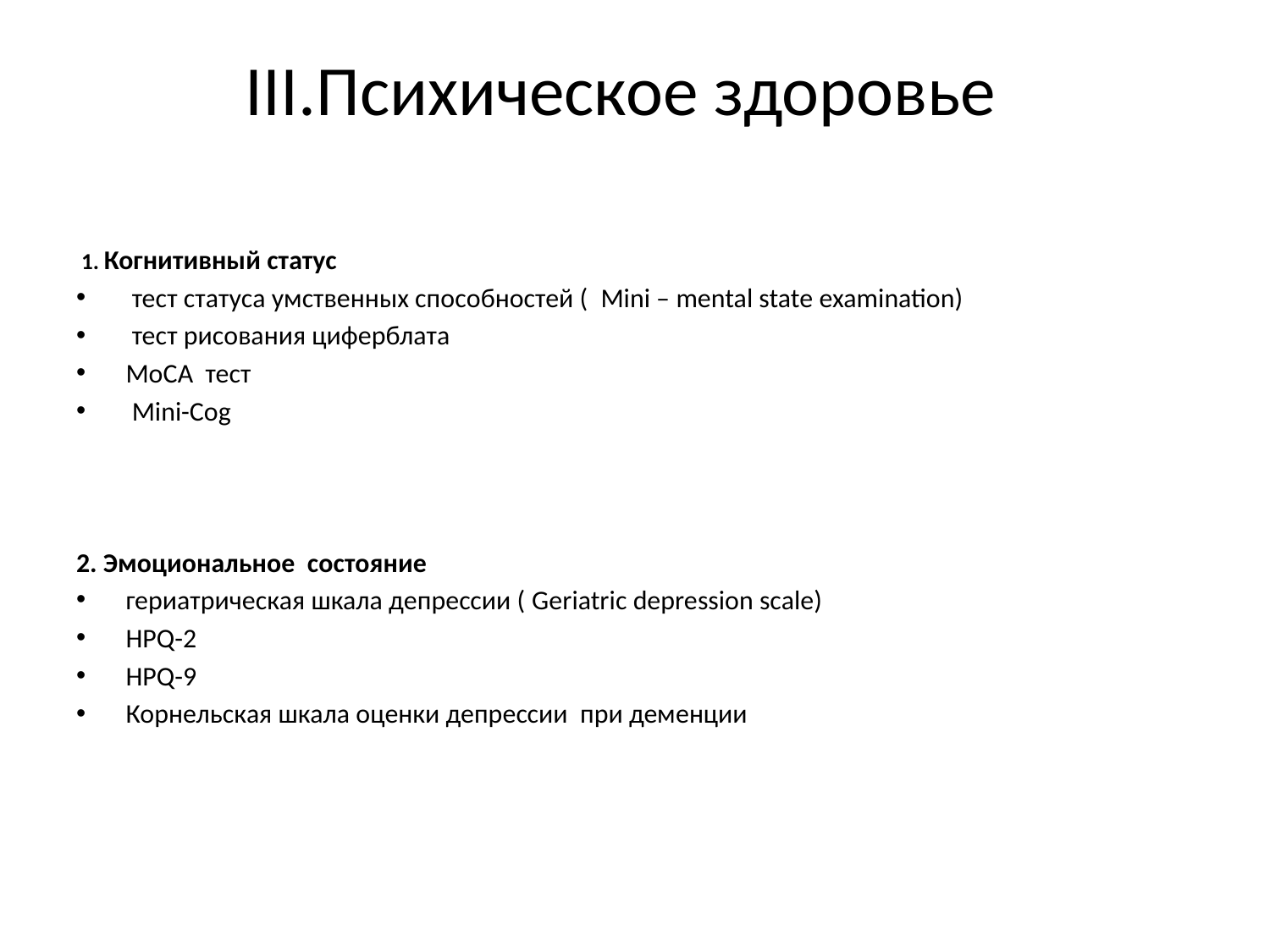

# III.Психическое здоровье
 1. Когнитивный статус
 тест статуса умственных способностей (  Mini – mental state examination)
 тест рисования циферблата
MoCA  тест
 Mini-Cog

2. Эмоциональное  состояние
гериатрическая шкала депрессии ( Geriatric depression scale)
HPQ-2
HPQ-9
Корнельская шкала оценки депрессии  при деменции